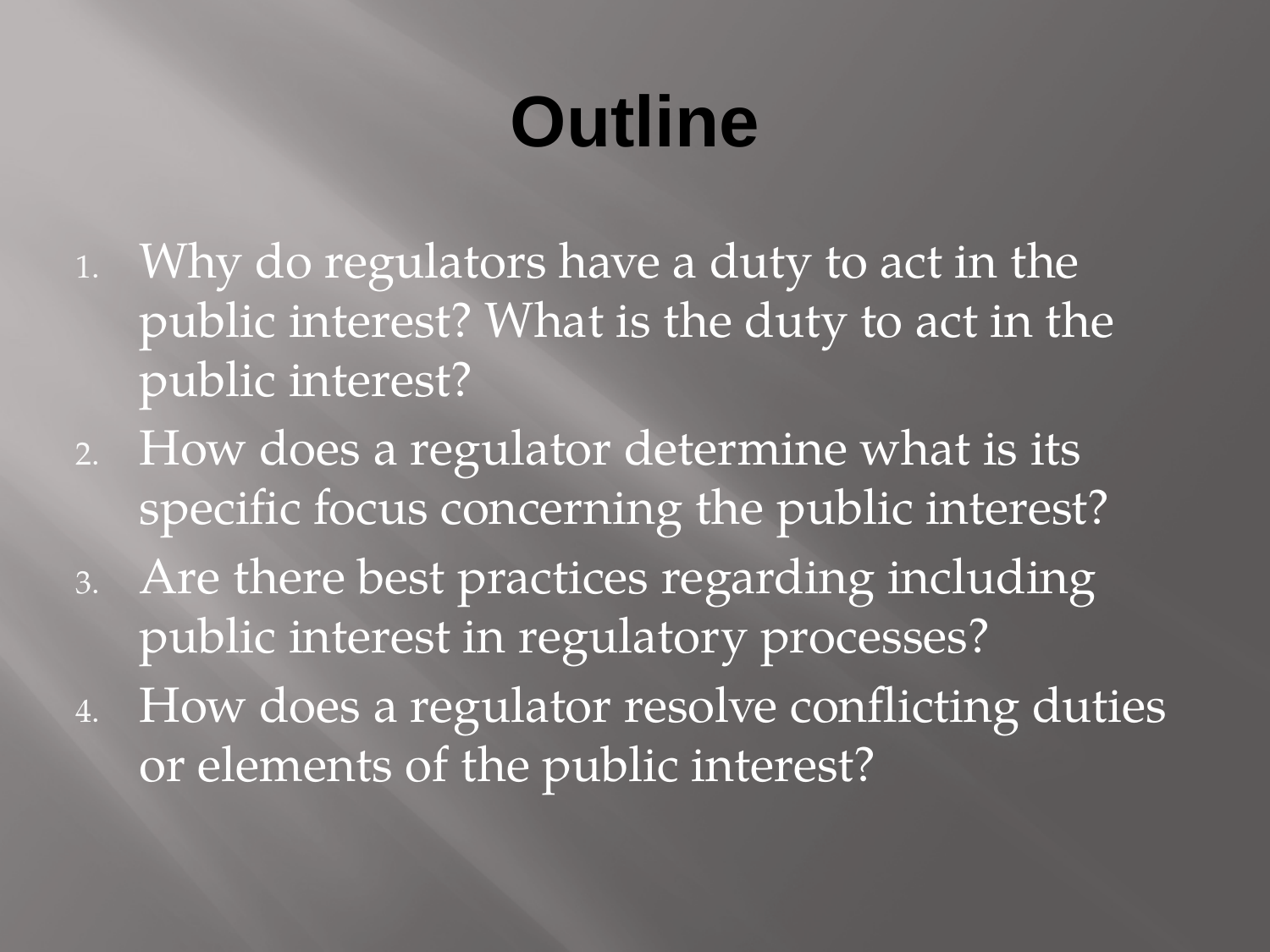

# Outline
Why do regulators have a duty to act in the public interest? What is the duty to act in the public interest?
How does a regulator determine what is its specific focus concerning the public interest?
Are there best practices regarding including public interest in regulatory processes?
How does a regulator resolve conflicting duties or elements of the public interest?